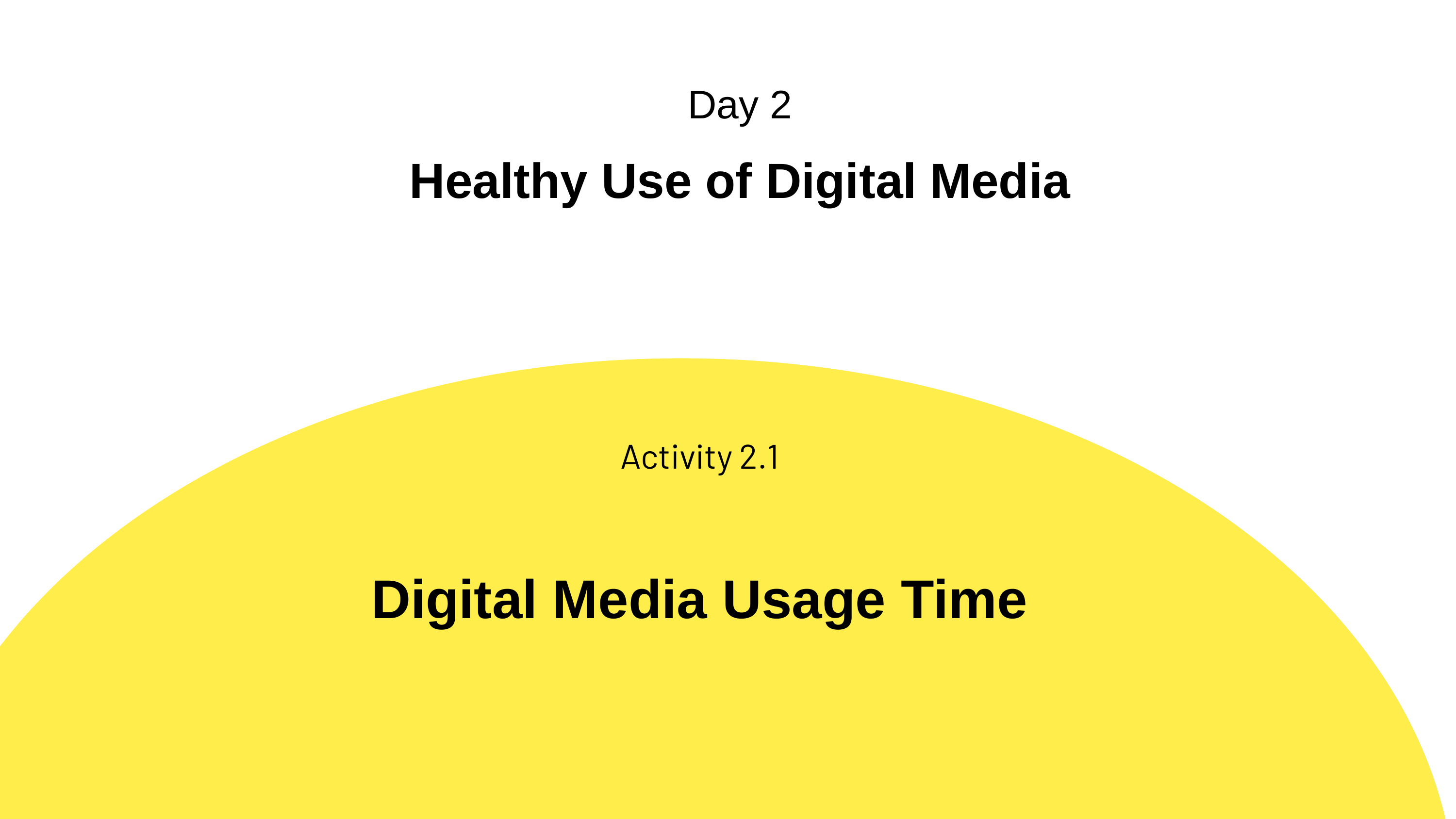

Day 2
Healthy Use of Digital Media

Activity 2.1
Digital Media Usage Time